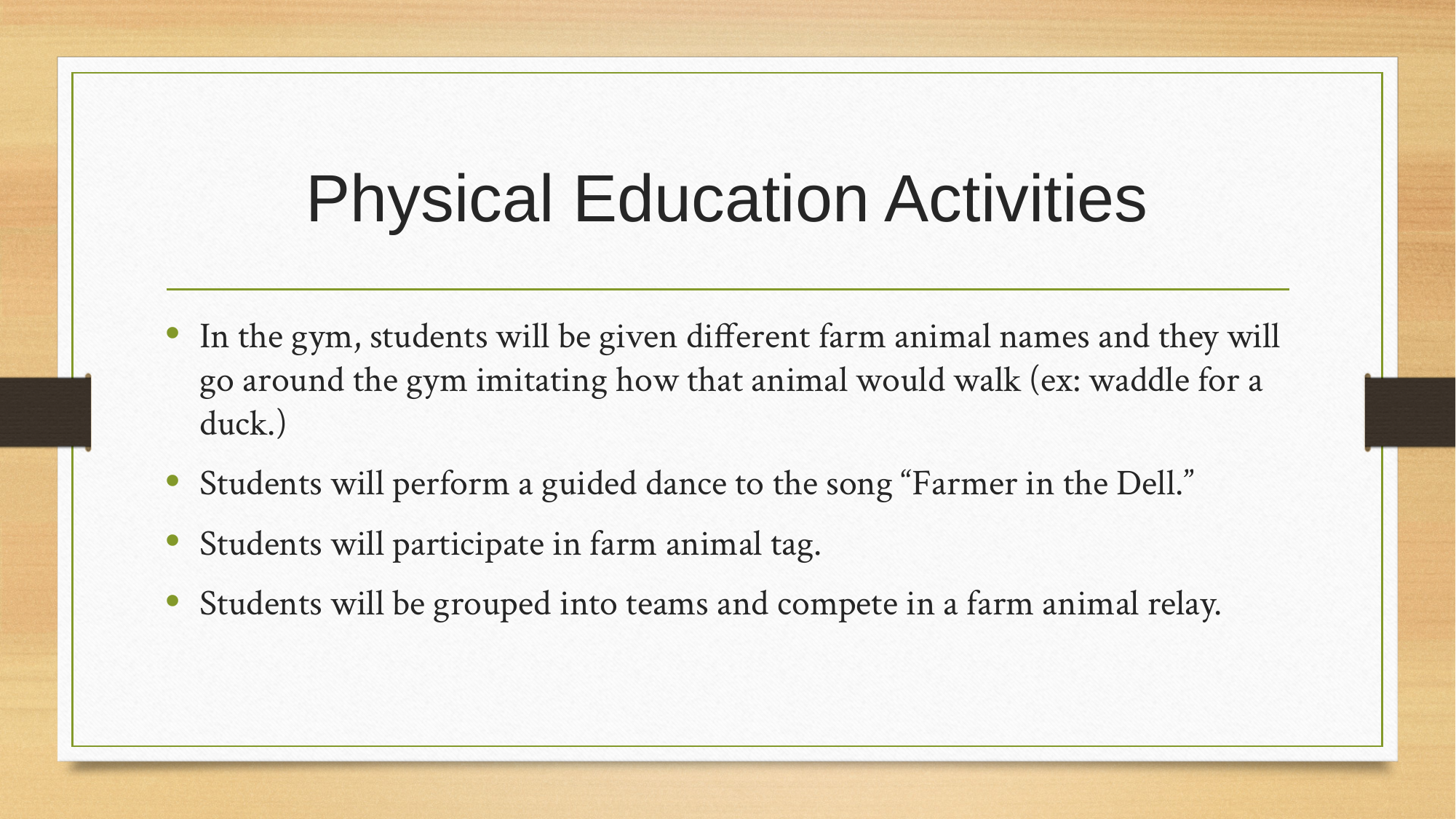

# Physical Education Activities
In the gym, students will be given different farm animal names and they will go around the gym imitating how that animal would walk (ex: waddle for a duck.)
Students will perform a guided dance to the song “Farmer in the Dell.”
Students will participate in farm animal tag.
Students will be grouped into teams and compete in a farm animal relay.